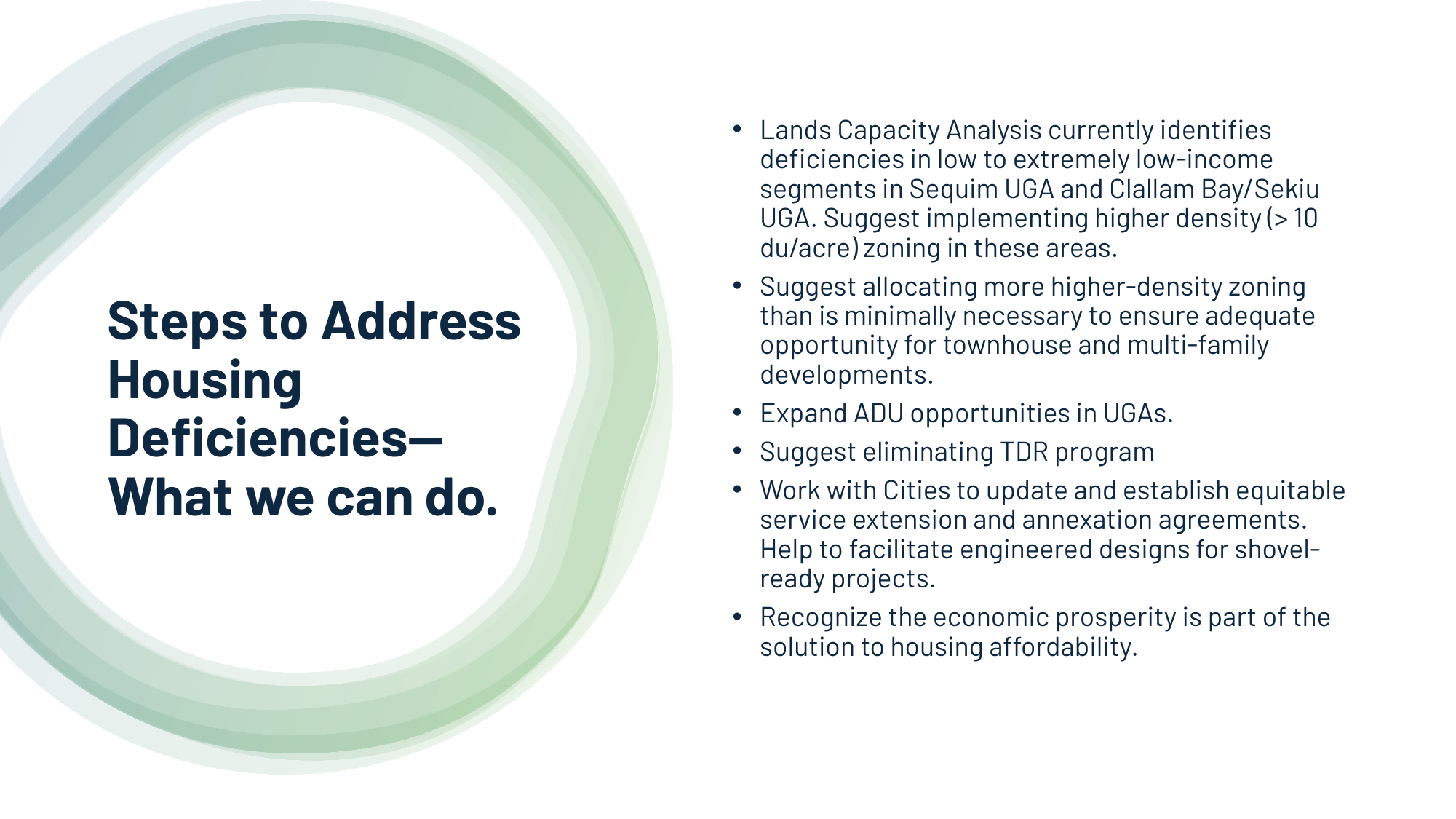

Lands Capacity Analysis currently identifies deficiencies in low to extremely low-income segments in Sequim UGA and Clallam Bay/Sekiu UGA. Suggest implementing higher density (> 10 du/acre) zoning in these areas.
Suggest allocating more higher-density zoning than is minimally necessary to ensure adequate opportunity for townhouse and multi-family developments.
Expand ADU opportunities in UGAs.
Suggest eliminating TDR program
Work with Cities to update and establish equitable service extension and annexation agreements. Help to facilitate engineered designs for shovel-ready projects.
Recognize the economic prosperity is part of the solution to housing affordability.

# Steps to Address Housing Deficiencies—What we can do.